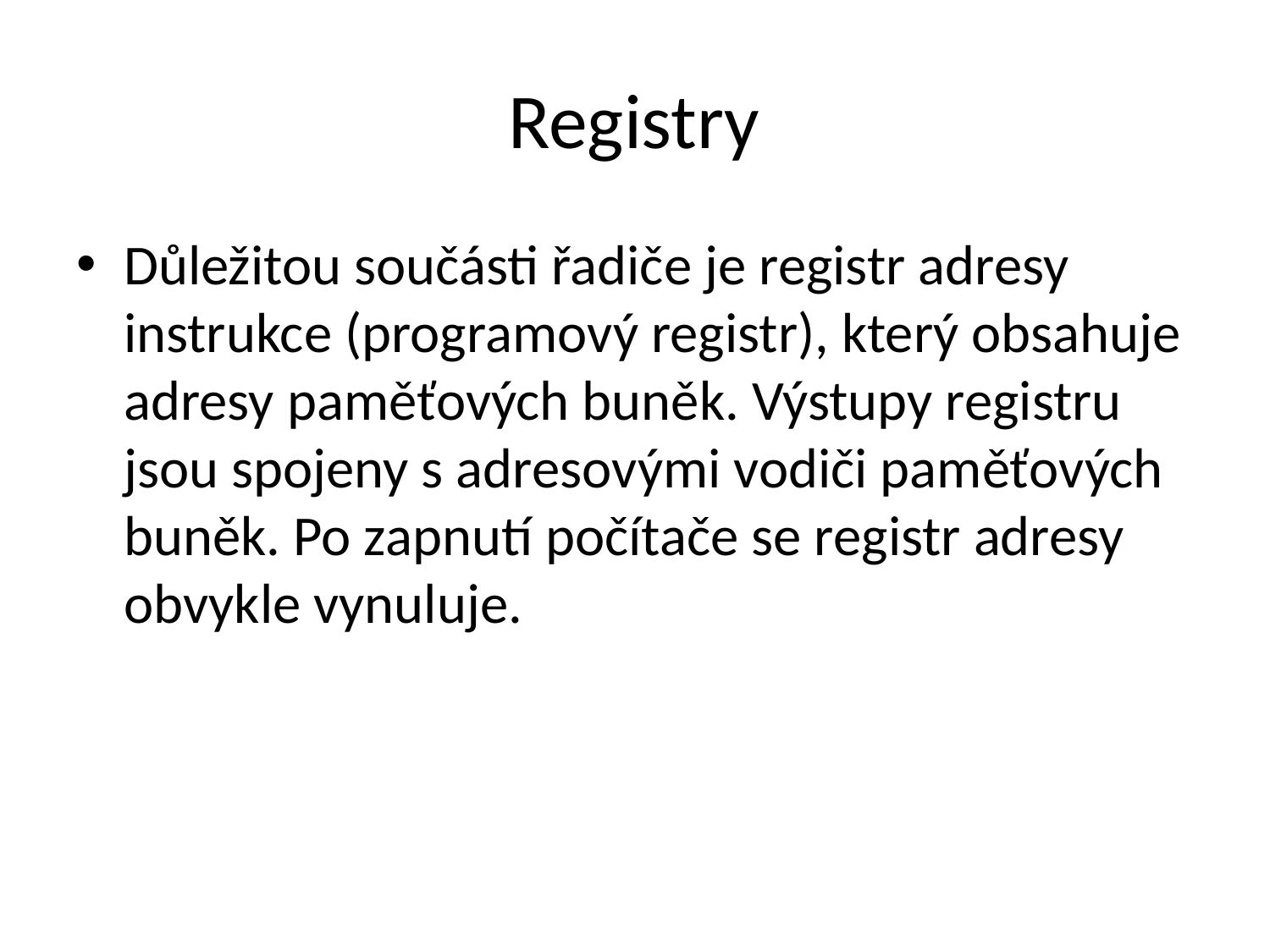

# Registry
Důležitou součásti řadiče je registr adresy instrukce (programový registr), který obsahuje adresy paměťových buněk. Výstupy registru jsou spojeny s adresovými vodiči paměťových buněk. Po zapnutí počítače se registr adresy obvykle vynuluje.